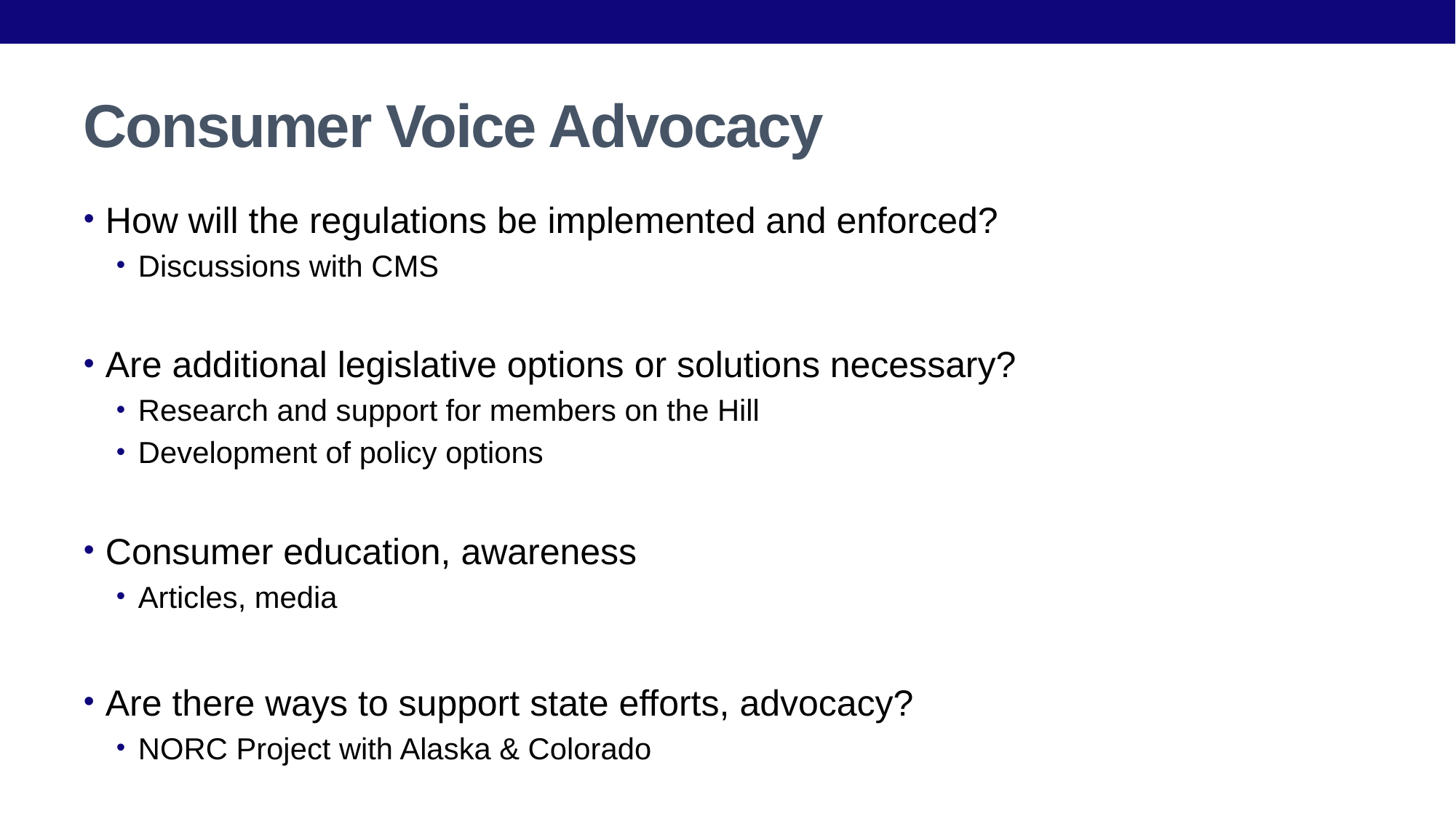

# Consumer Voice Advocacy
How will the regulations be implemented and enforced?
Discussions with CMS

Are additional legislative options or solutions necessary?
Research and support for members on the Hill
Development of policy options

Consumer education, awareness
Articles, media

Are there ways to support state efforts, advocacy?
NORC Project with Alaska & Colorado